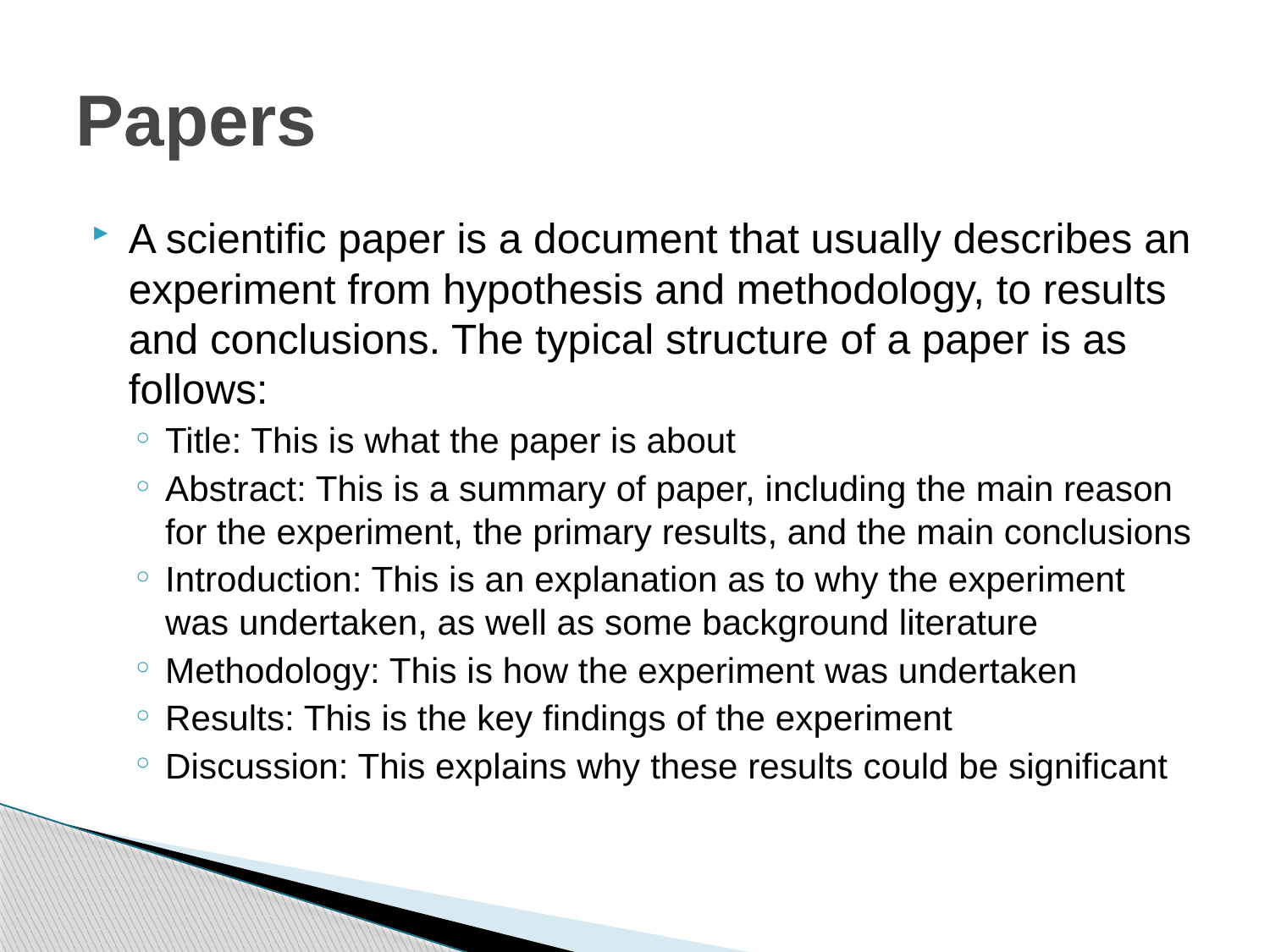

# Papers
A scientific paper is a document that usually describes an experiment from hypothesis and methodology, to results and conclusions. The typical structure of a paper is as follows:
Title: This is what the paper is about
Abstract: This is a summary of paper, including the main reason for the experiment, the primary results, and the main conclusions
Introduction: This is an explanation as to why the experiment was undertaken, as well as some background literature
Methodology: This is how the experiment was undertaken
Results: This is the key findings of the experiment
Discussion: This explains why these results could be significant